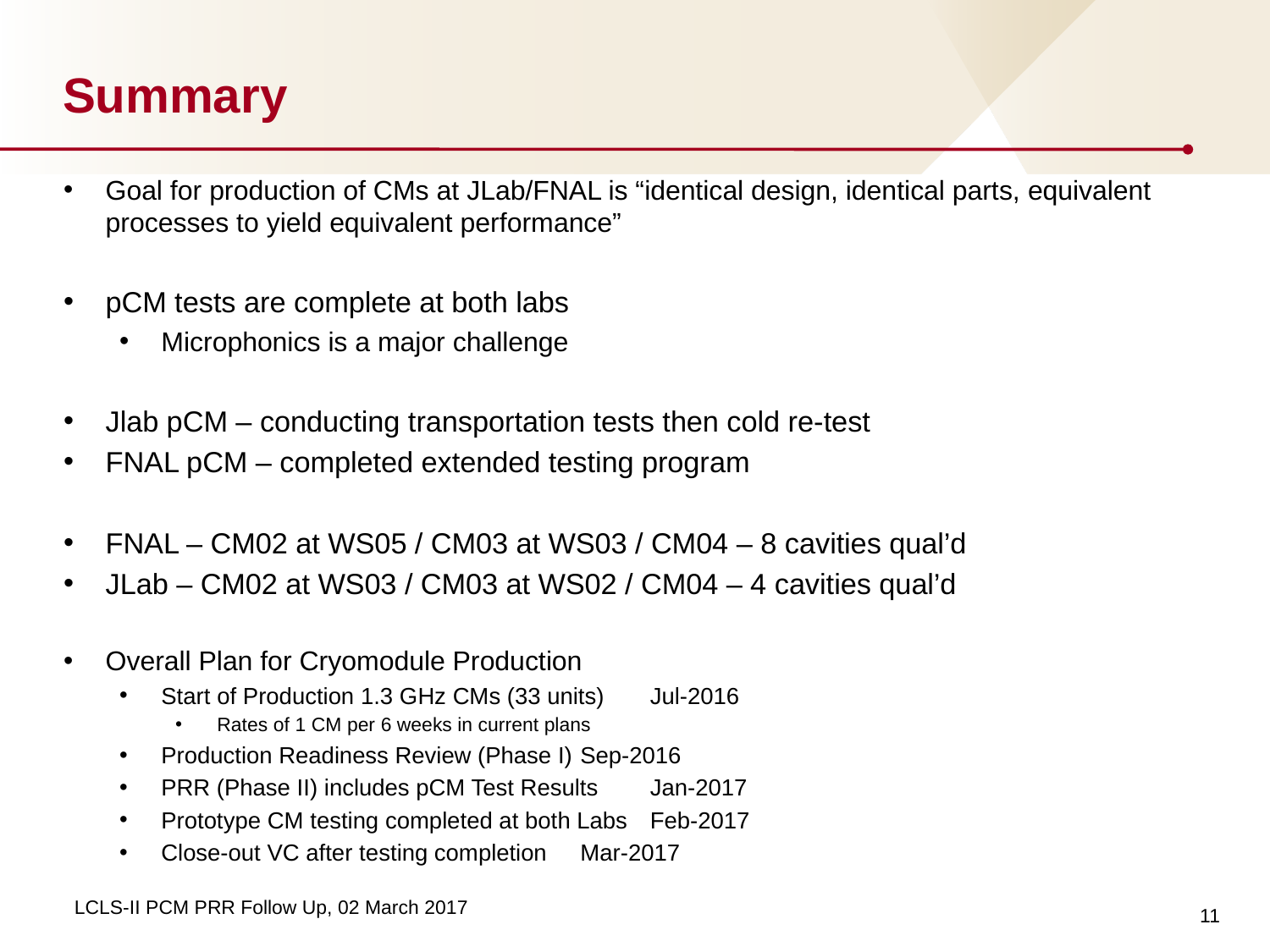

# Summary
Goal for production of CMs at JLab/FNAL is “identical design, identical parts, equivalent processes to yield equivalent performance”

pCM tests are complete at both labs
Microphonics is a major challenge

Jlab pCM – conducting transportation tests then cold re-test
FNAL pCM – completed extended testing program

FNAL – CM02 at WS05 / CM03 at WS03 / CM04 – 8 cavities qual’d
JLab – CM02 at WS03 / CM03 at WS02 / CM04 – 4 cavities qual’d

Overall Plan for Cryomodule Production
Start of Production 1.3 GHz CMs (33 units)				Jul-2016
Rates of 1 CM per 6 weeks in current plans
Production Readiness Review (Phase I)				Sep-2016
PRR (Phase II) includes pCM Test Results				Jan-2017
Prototype CM testing completed at both Labs			Feb-2017
Close-out VC after testing completion					Mar-2017

11
LCLS-II PCM PRR Follow Up, 02 March 2017